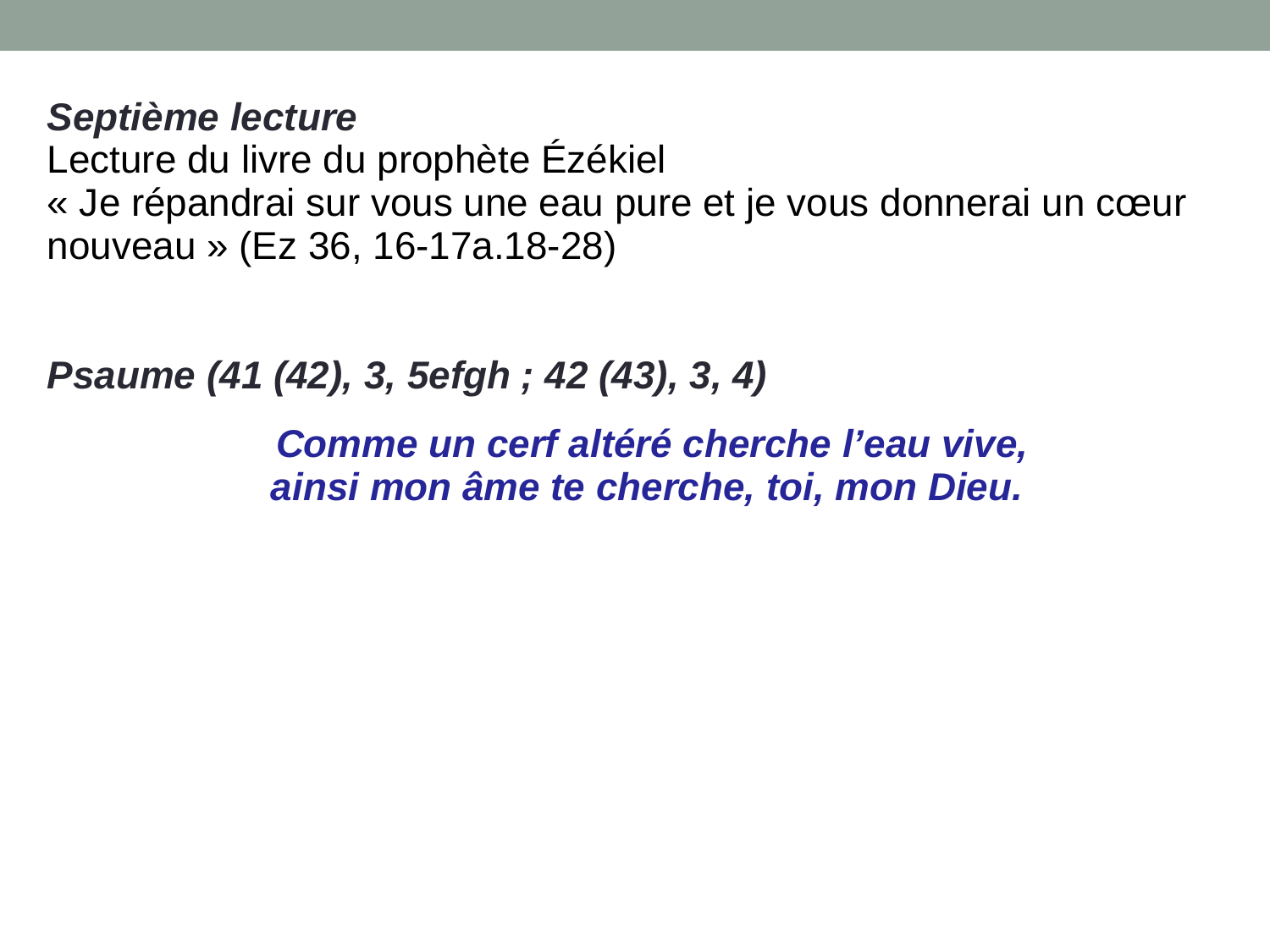

Septième lecture
Lecture du livre du prophète Ézékiel
« Je répandrai sur vous une eau pure et je vous donnerai un cœur nouveau » (Ez 36, 16-17a.18-28)

Psaume (41 (42), 3, 5efgh ; 42 (43), 3, 4)
Comme un cerf altéré cherche l’eau vive,
ainsi mon âme te cherche, toi, mon Dieu.